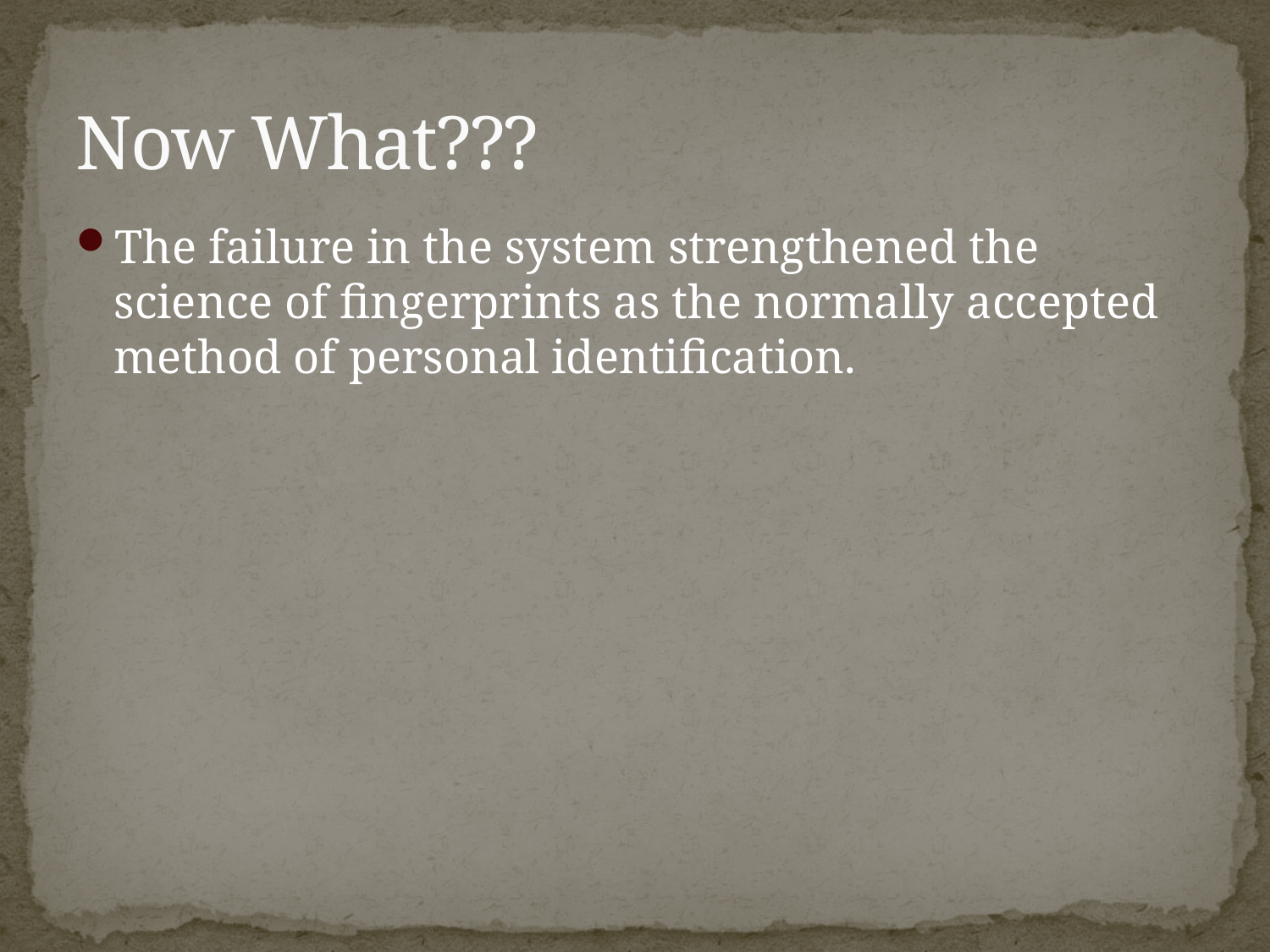

# Now What???
The failure in the system strengthened the science of fingerprints as the normally accepted method of personal identification.